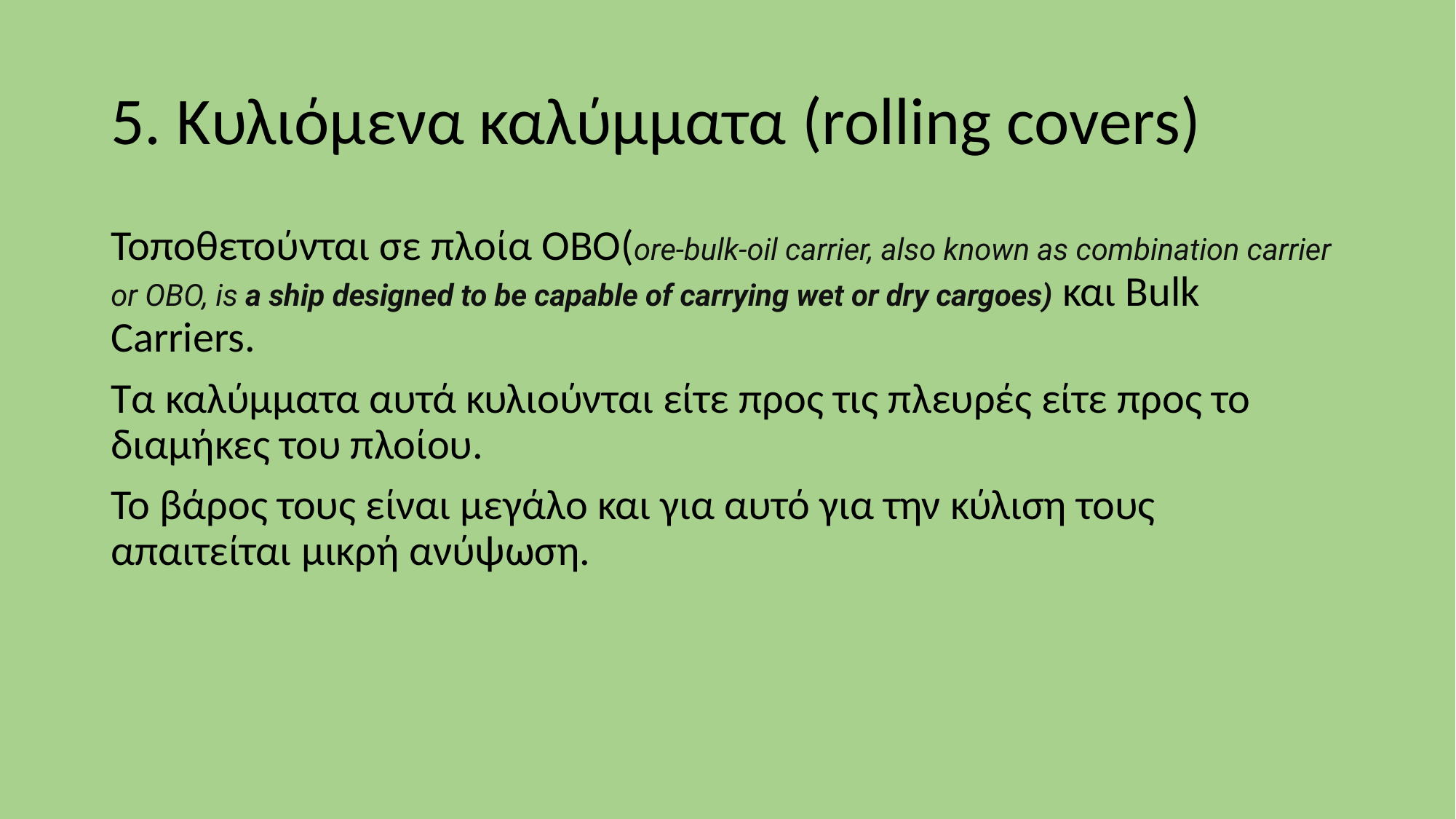

# 5. Κυλιόμενα καλύμματα (rolling covers)
Τοποθετούνται σε πλοία OBO(ore-bulk-oil carrier, also known as combination carrier or OBO, is a ship designed to be capable of carrying wet or dry cargoes) και Bulk Carriers.
Τα καλύμματα αυτά κυλιούνται είτε προς τις πλευρές είτε προς το διαμήκες του πλοίου.
Το βάρος τους είναι μεγάλο και για αυτό για την κύλιση τους απαιτείται μικρή ανύψωση.